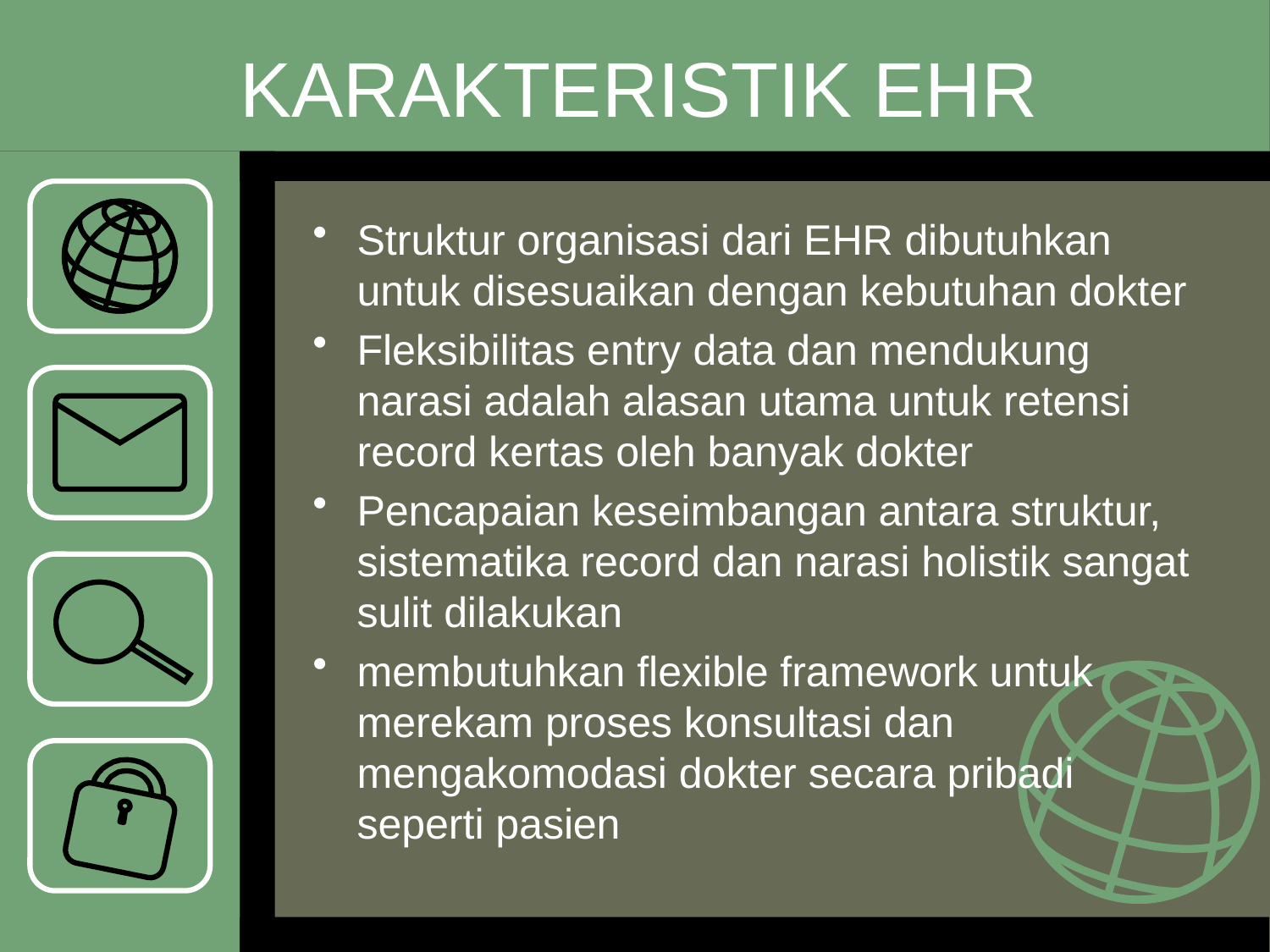

# KARAKTERISTIK EHR
Struktur organisasi dari EHR dibutuhkan untuk disesuaikan dengan kebutuhan dokter
Fleksibilitas entry data dan mendukung narasi adalah alasan utama untuk retensi record kertas oleh banyak dokter
Pencapaian keseimbangan antara struktur, sistematika record dan narasi holistik sangat sulit dilakukan
membutuhkan flexible framework untuk merekam proses konsultasi dan mengakomodasi dokter secara pribadi seperti pasien